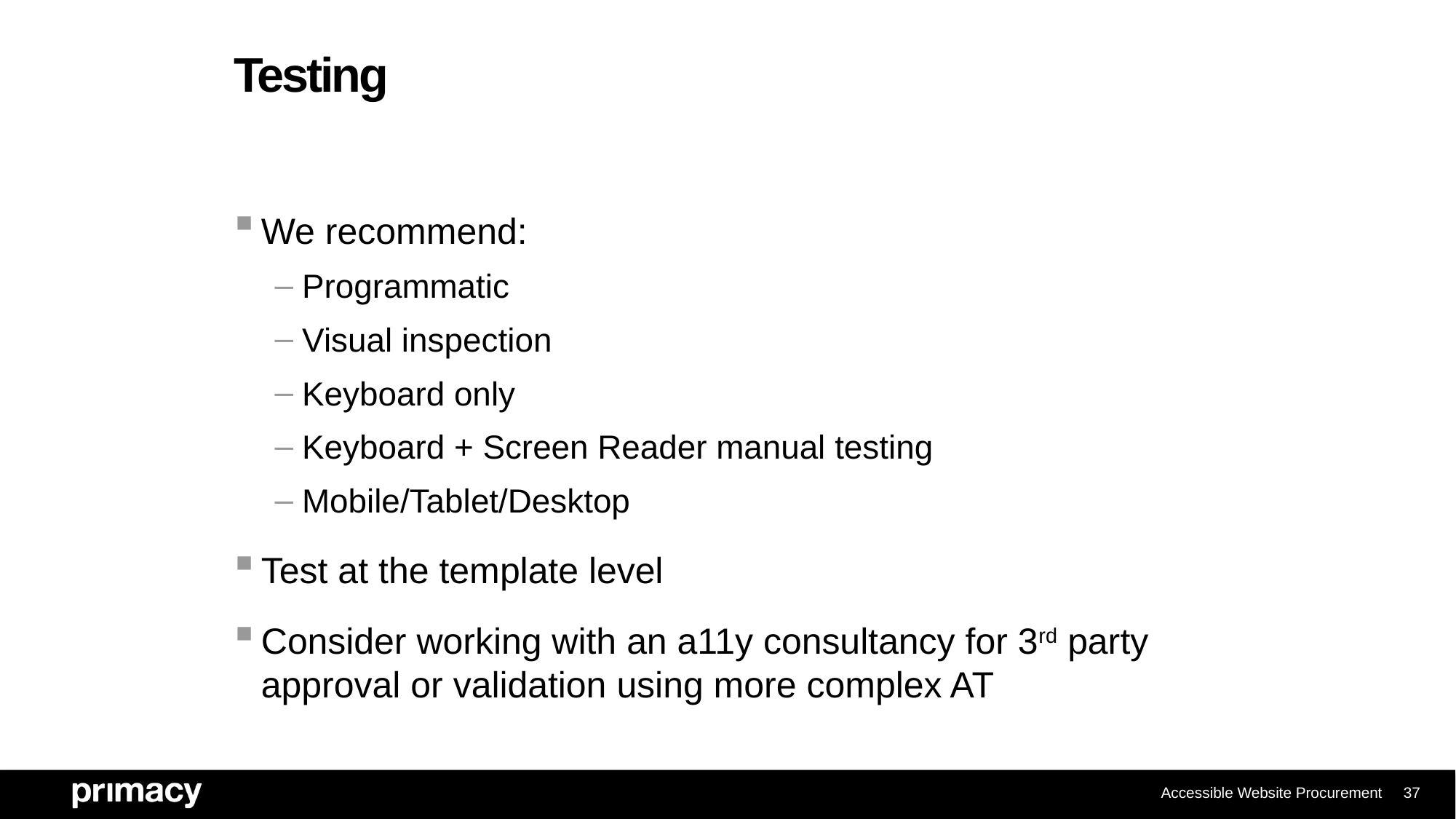

# Testing
We recommend:
Programmatic
Visual inspection
Keyboard only
Keyboard + Screen Reader manual testing
Mobile/Tablet/Desktop
Test at the template level
Consider working with an a11y consultancy for 3rd party approval or validation using more complex AT
Accessible Website Procurement
37